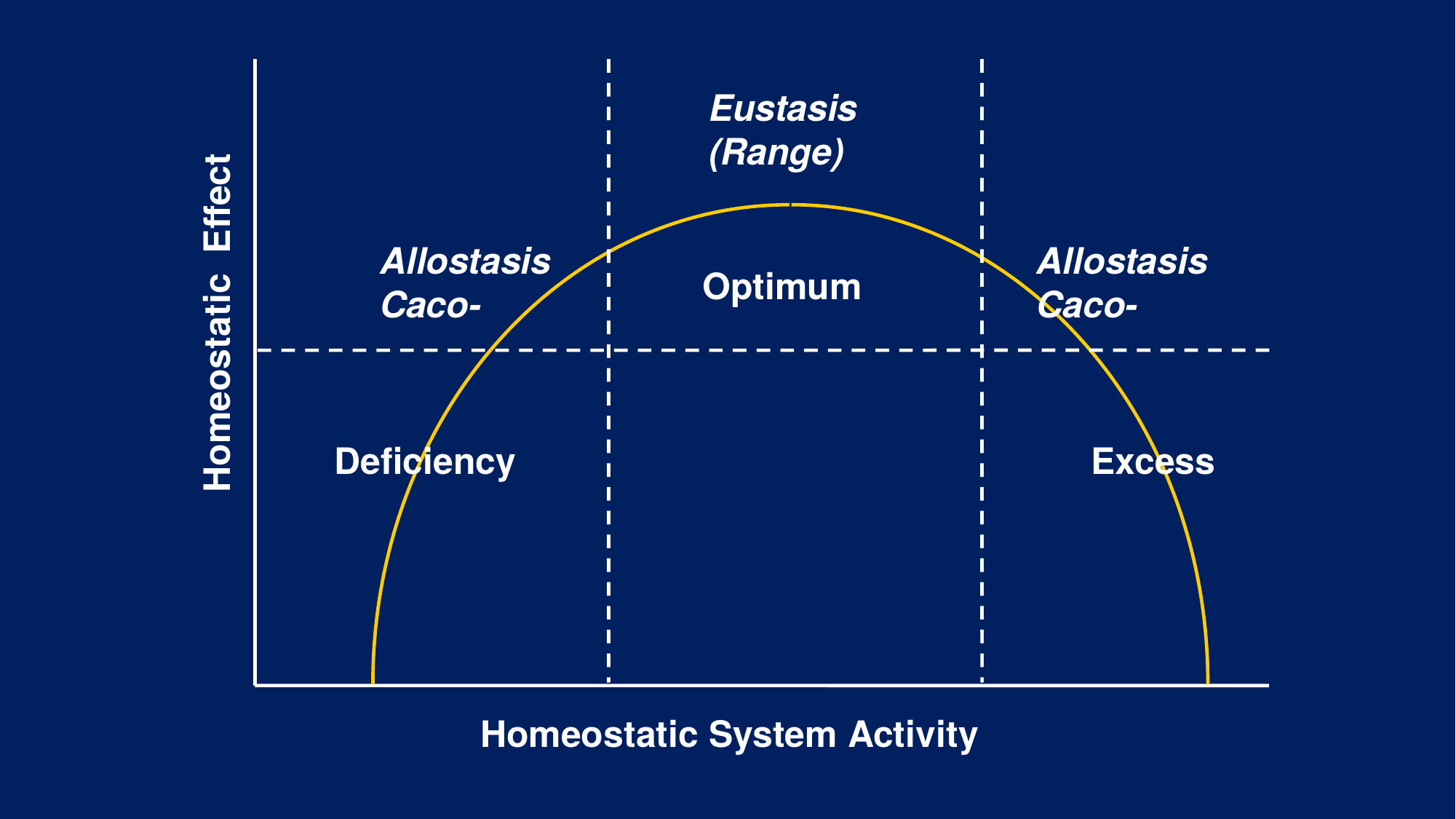

Eustasis
(Range)

Allostasis
Caco-
Allostasis
Caco-
Optimum
Homeostatic  Effect
Deficiency
Excess

Homeostatic System Activity